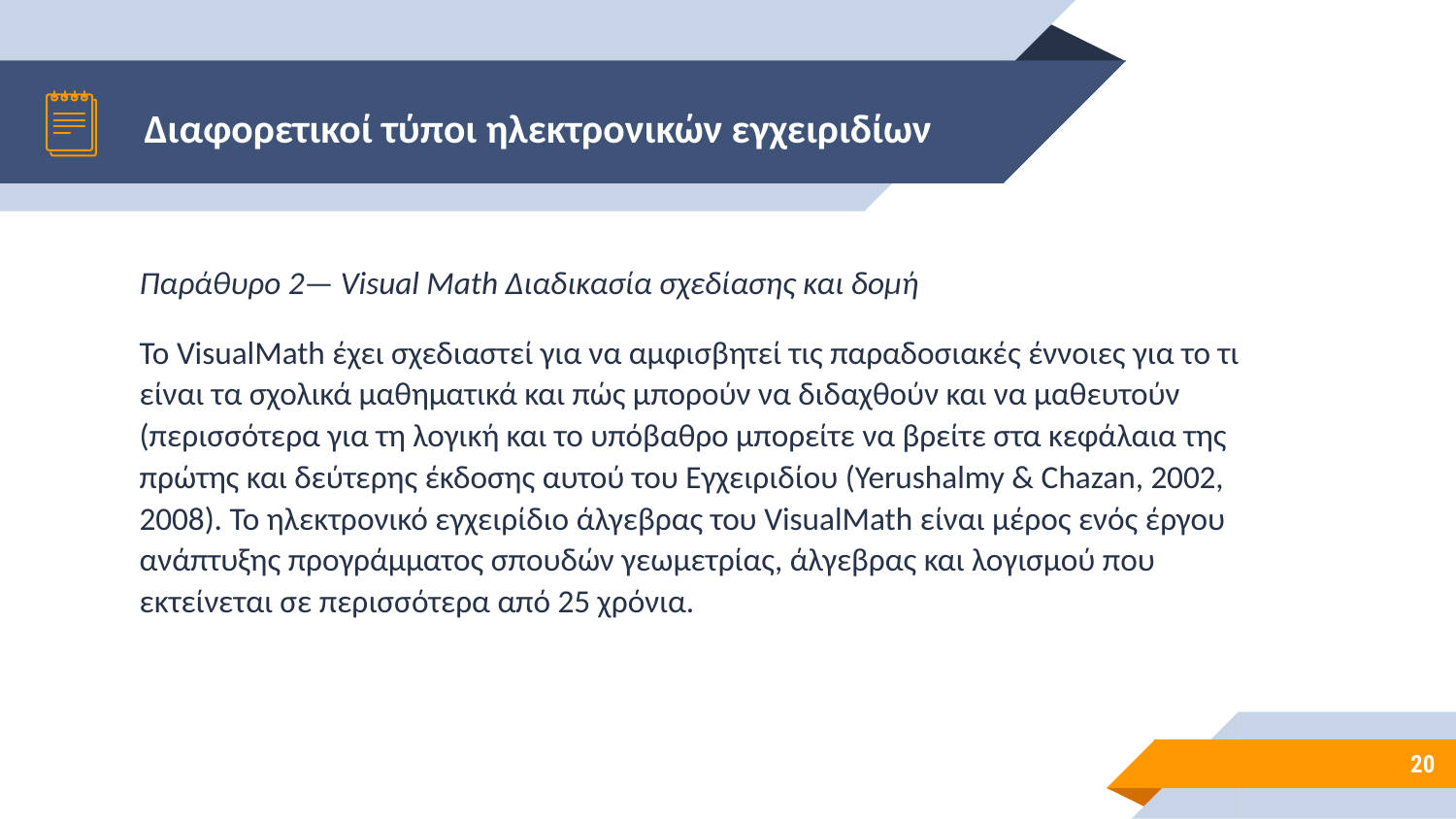

# Διαφορετικοί τύποι ηλεκτρονικών εγχειριδίων

Παράθυρο 2— Visual Math Διαδικασία σχεδίασης και δομή
Το VisualMath έχει σχεδιαστεί για να αμφισβητεί τις παραδοσιακές έννοιες για το τι είναι τα σχολικά μαθηματικά και πώς μπορούν να διδαχθούν και να μαθευτούν (περισσότερα για τη λογική και το υπόβαθρο μπορείτε να βρείτε στα κεφάλαια της πρώτης και δεύτερης έκδοσης αυτού του Εγχειριδίου (Yerushalmy & Chazan, 2002, 2008). Το ηλεκτρονικό εγχειρίδιο άλγεβρας του VisualMath είναι μέρος ενός έργου ανάπτυξης προγράμματος σπουδών γεωμετρίας, άλγεβρας και λογισμού που εκτείνεται σε περισσότερα από 25 χρόνια.
20